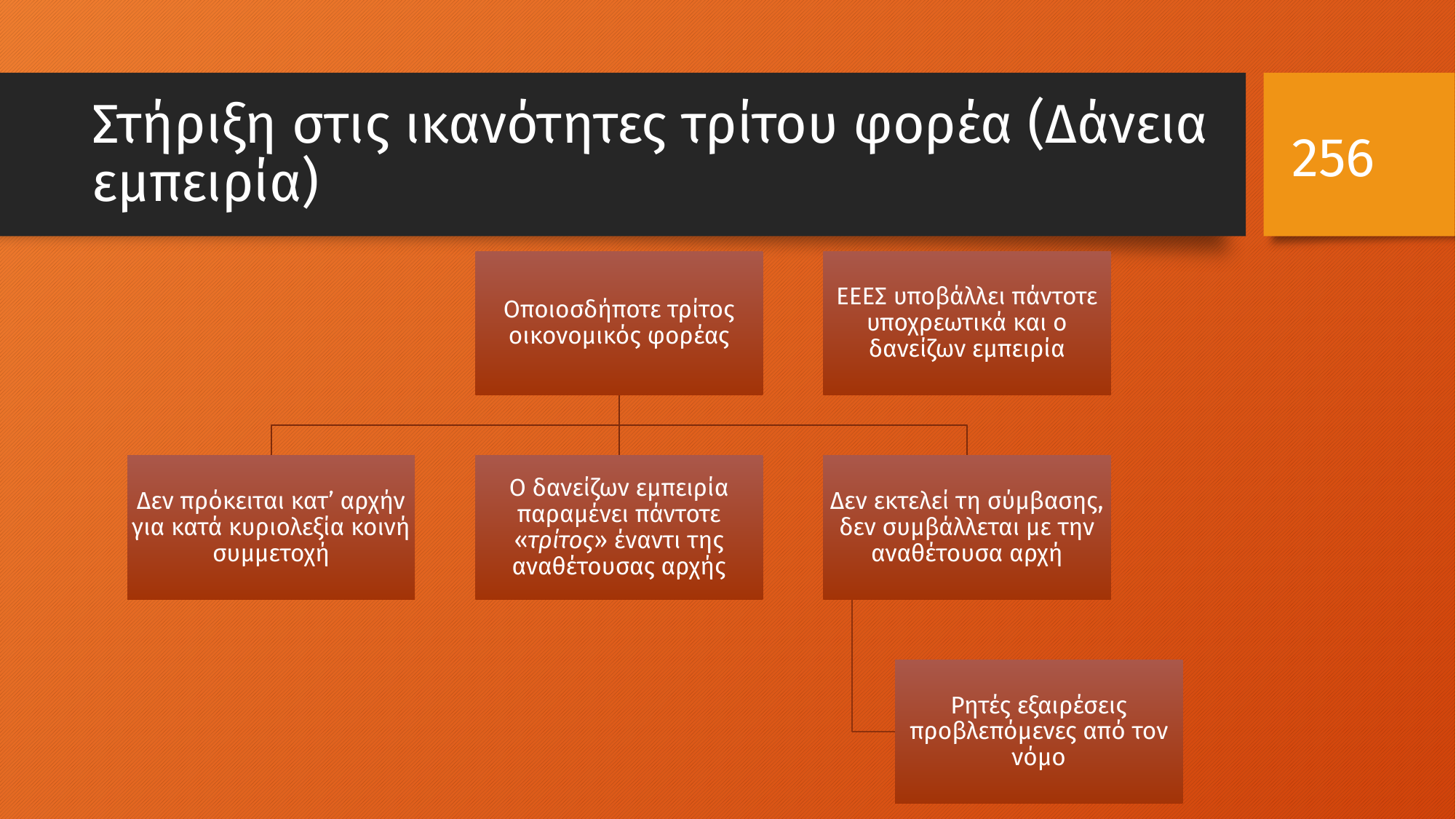

256
# Στήριξη στις ικανότητες τρίτου φορέα (Δάνεια εμπειρία)
Οποιοσδήποτε τρίτος οικονομικός φορέας
Δεν πρόκειται κατ’ αρχήν για κατά κυριολεξία κοινή συμμετοχή
Ο δανείζων εμπειρία παραμένει πάντοτε «τρίτος» έναντι της αναθέτουσας αρχής
Δεν εκτελεί τη σύμβασης, δεν συμβάλλεται με την αναθέτουσα αρχή
Ρητές εξαιρέσεις προβλεπόμενες από τον νόμο
ΕΕΕΣ υποβάλλει πάντοτε υποχρεωτικά και ο δανείζων εμπειρία